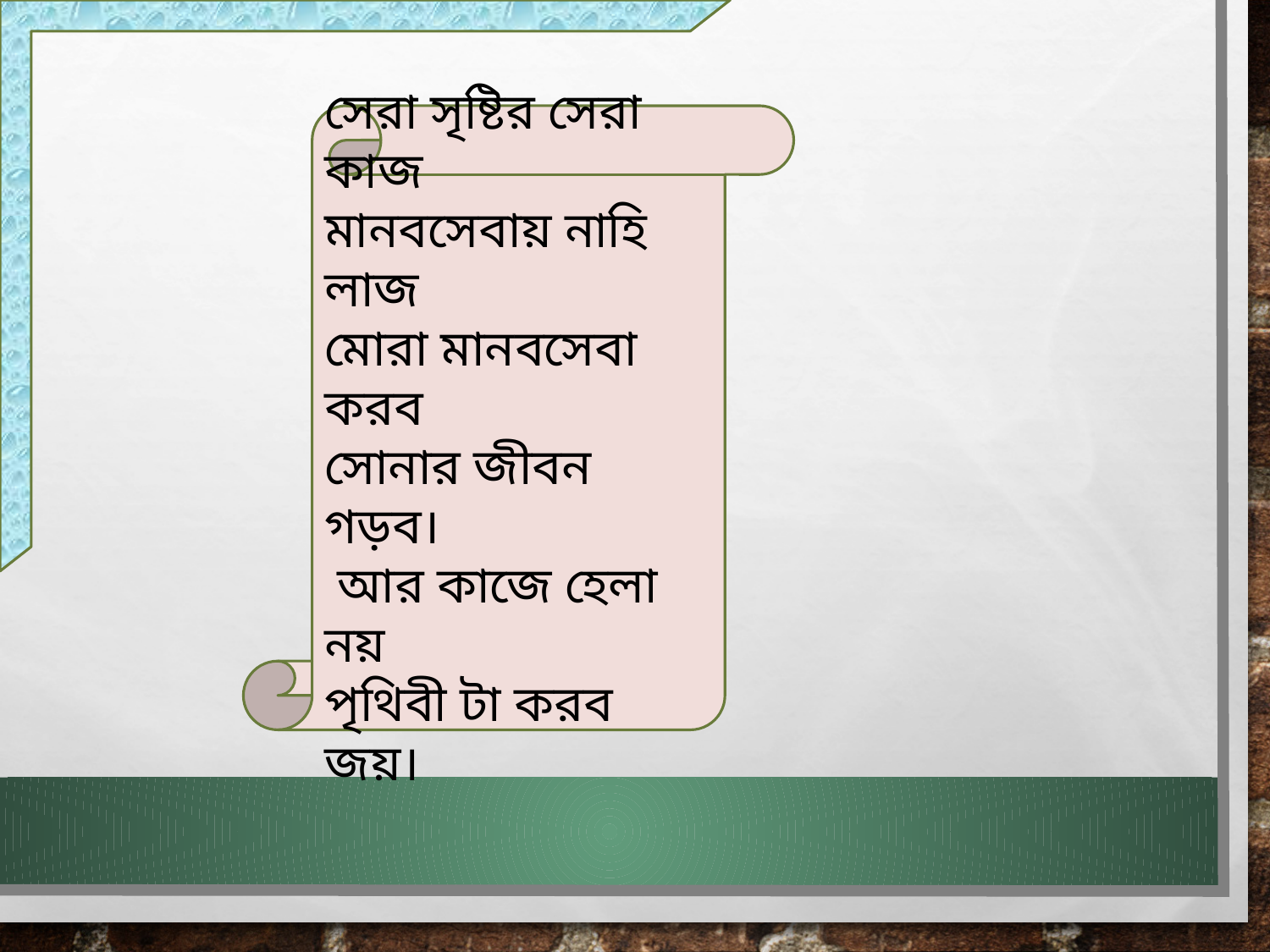

সেরা সৃষ্টির সেরা কাজ
মানবসেবায় নাহি লাজ
মোরা মানবসেবা করব
সোনার জীবন গড়ব।
 আর কাজে হেলা নয়
পৃথিবী টা করব জয়।